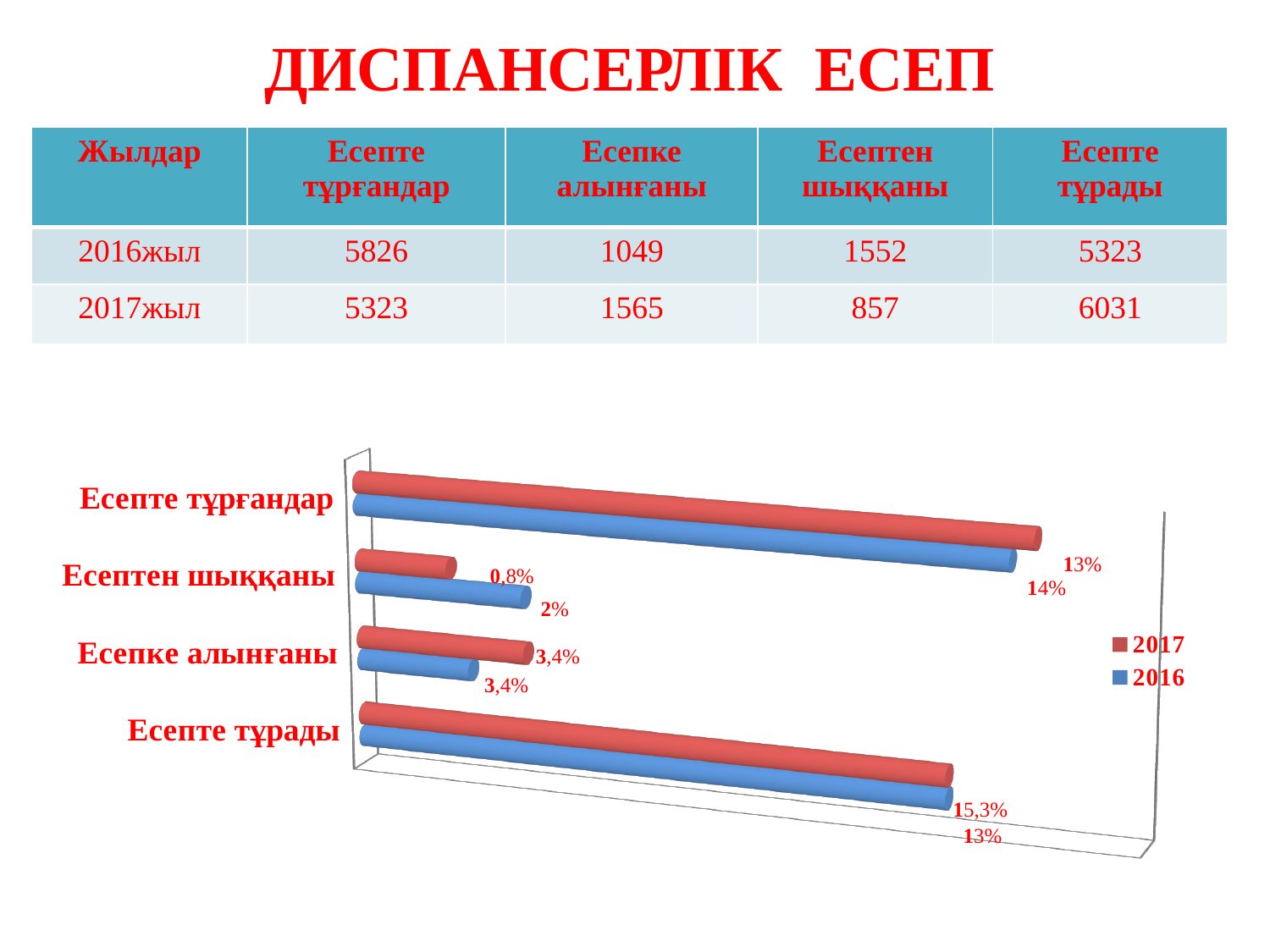

ДИСПАНСЕРЛІК  ЕСЕП
| Жылдар | Есепте тұрғандар | Есепке алынғаны | Есептен шыққаны | Есепте тұрады |
| --- | --- | --- | --- | --- |
| 2016жыл | 5826 | 1049 | 1552 | 5323 |
| 2017жыл | 5323 | 1565 | 857 | 6031 |

[unsupported chart]